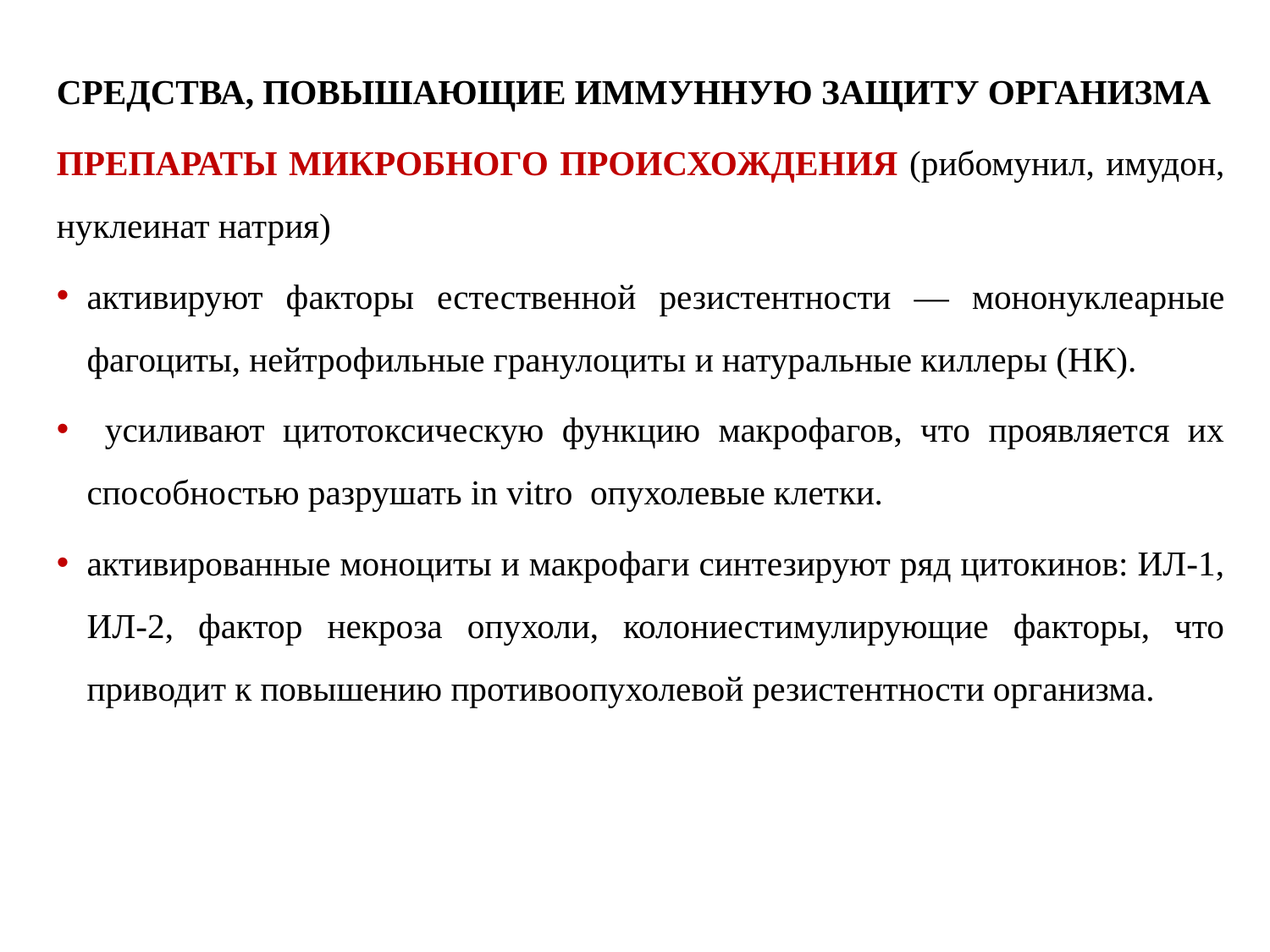

СРЕДСТВА, ПОВЫШАЮЩИЕ ИММУННУЮ ЗАЩИТУ ОРГАНИЗМА
ПРЕПАРАТЫ МИКРОБНОГО ПРОИСХОЖДЕНИЯ (рибомунил, имудон, нуклеинат натрия)
активируют факторы естественной резистентности — мононуклеарные фагоциты, нейтрофильные гранулоциты и натуральные киллеры (НК).
 усиливают цитотоксическую функцию макрофагов, что проявляется их способностью разрушать in vitro  опухолевые клетки.
активированные моноциты и макрофаги синтезируют ряд цитокинов: ИЛ-1, ИЛ-2, фактор некроза опухоли, колониестимулирующие факторы, что приводит к повышению противоопухолевой резистентности организма.